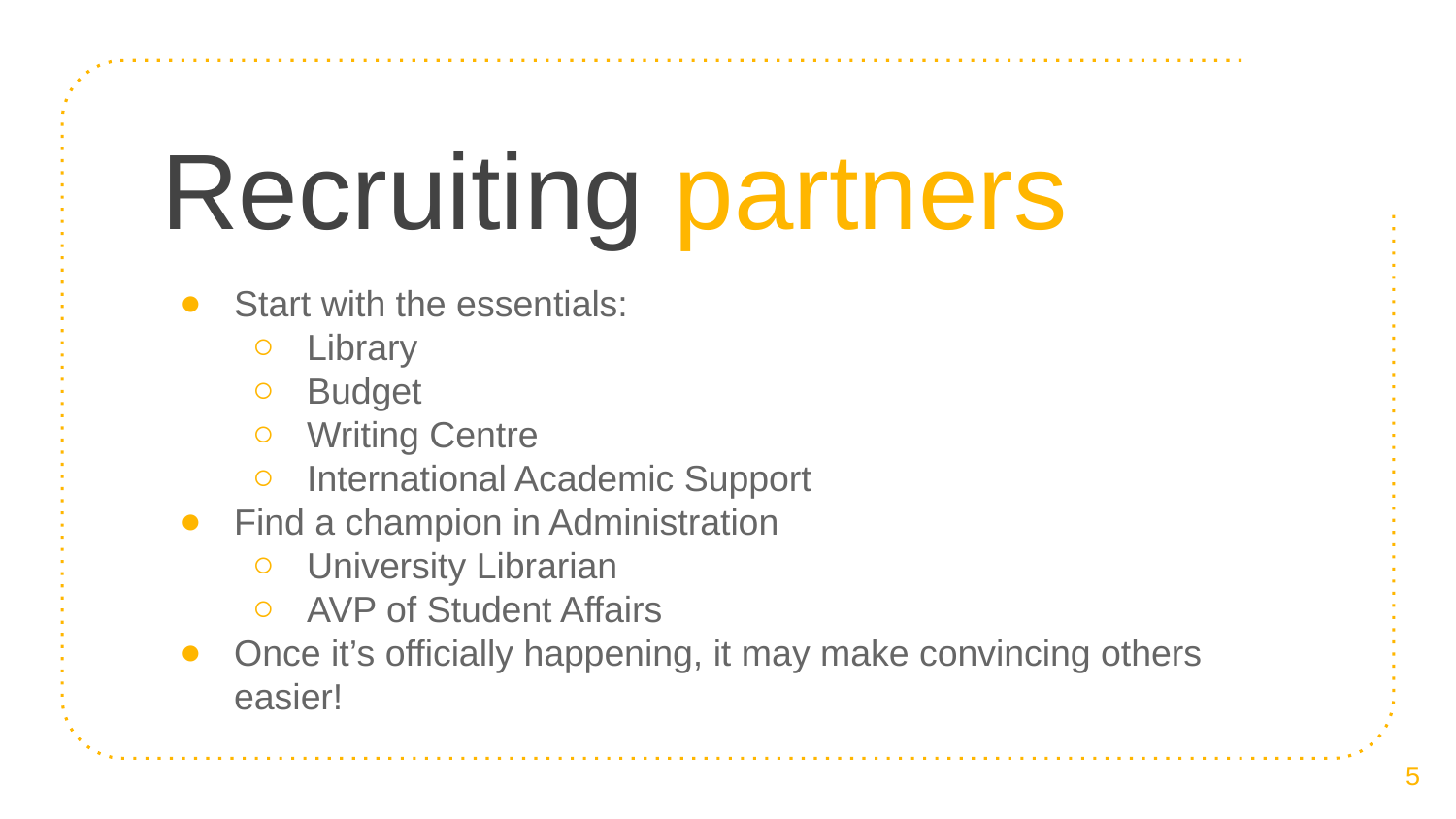

# Recruiting partners
Start with the essentials:
Library
Budget
Writing Centre
International Academic Support
Find a champion in Administration
University Librarian
AVP of Student Affairs
Once it’s officially happening, it may make convincing others easier!
5